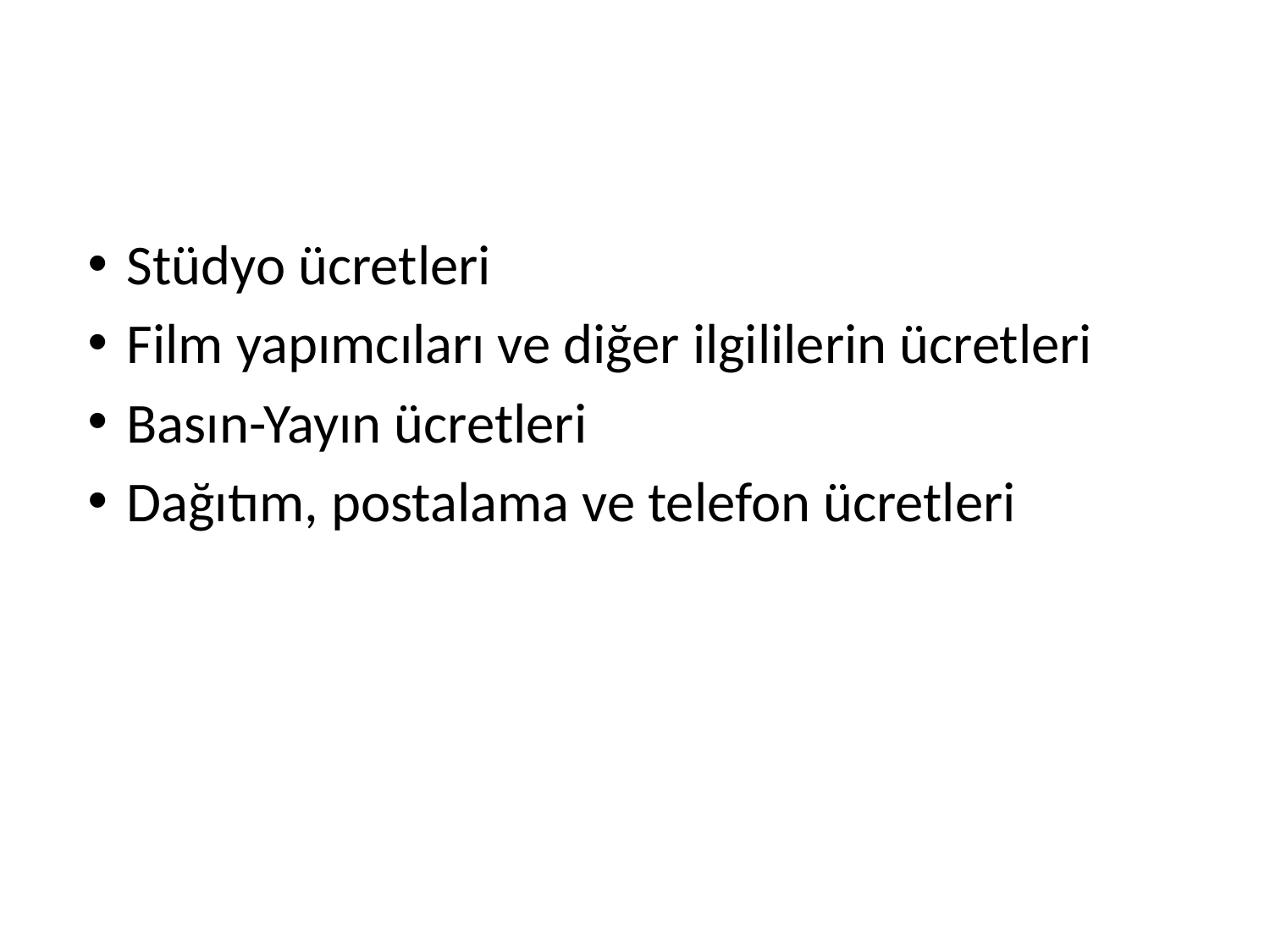

#
Stüdyo ücretleri
Film yapımcıları ve diğer ilgililerin ücretleri
Basın-Yayın ücretleri
Dağıtım, postalama ve telefon ücretleri